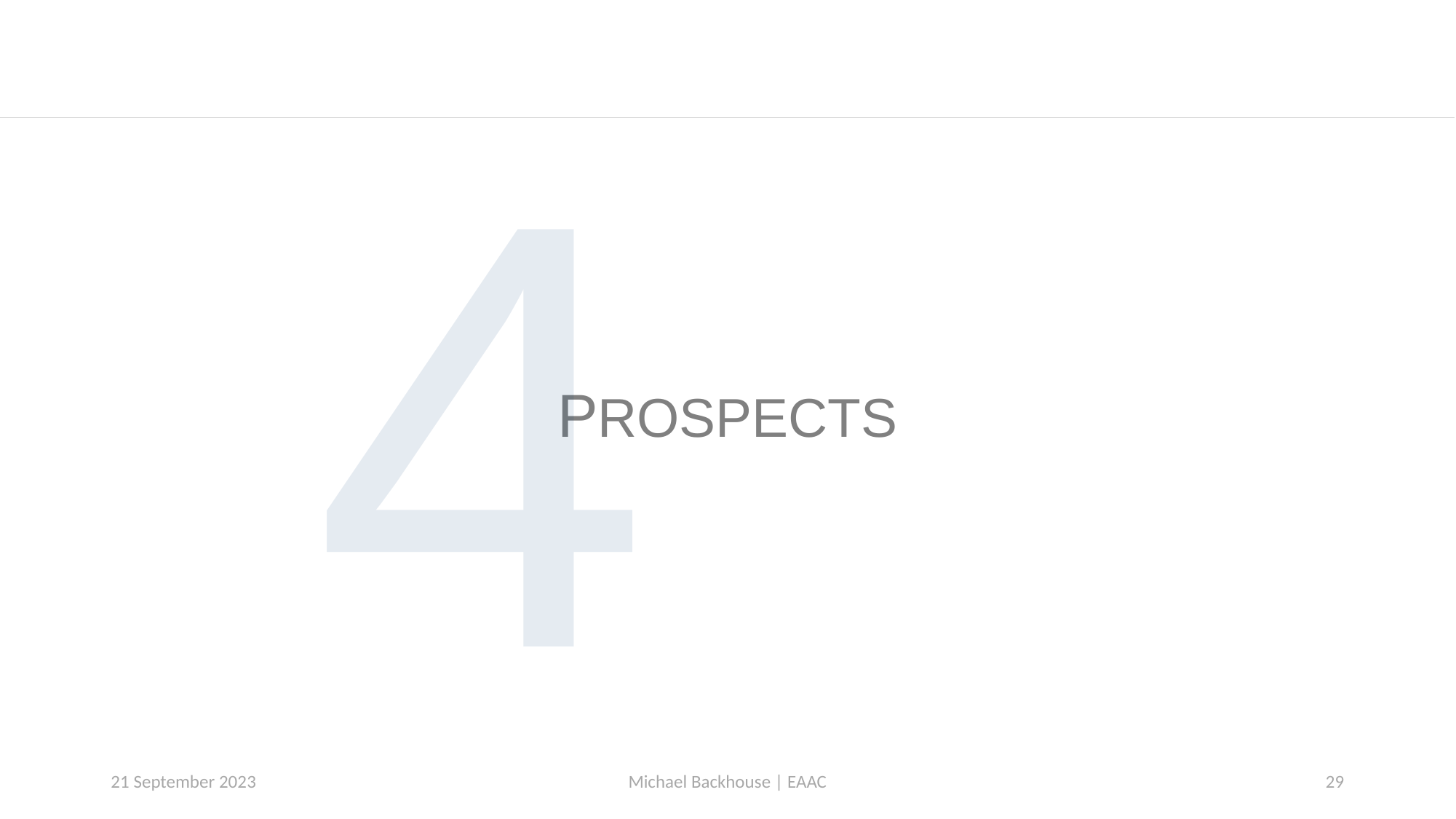

4
# PROSPECTS
21 September 2023
Michael Backhouse | EAAC
29